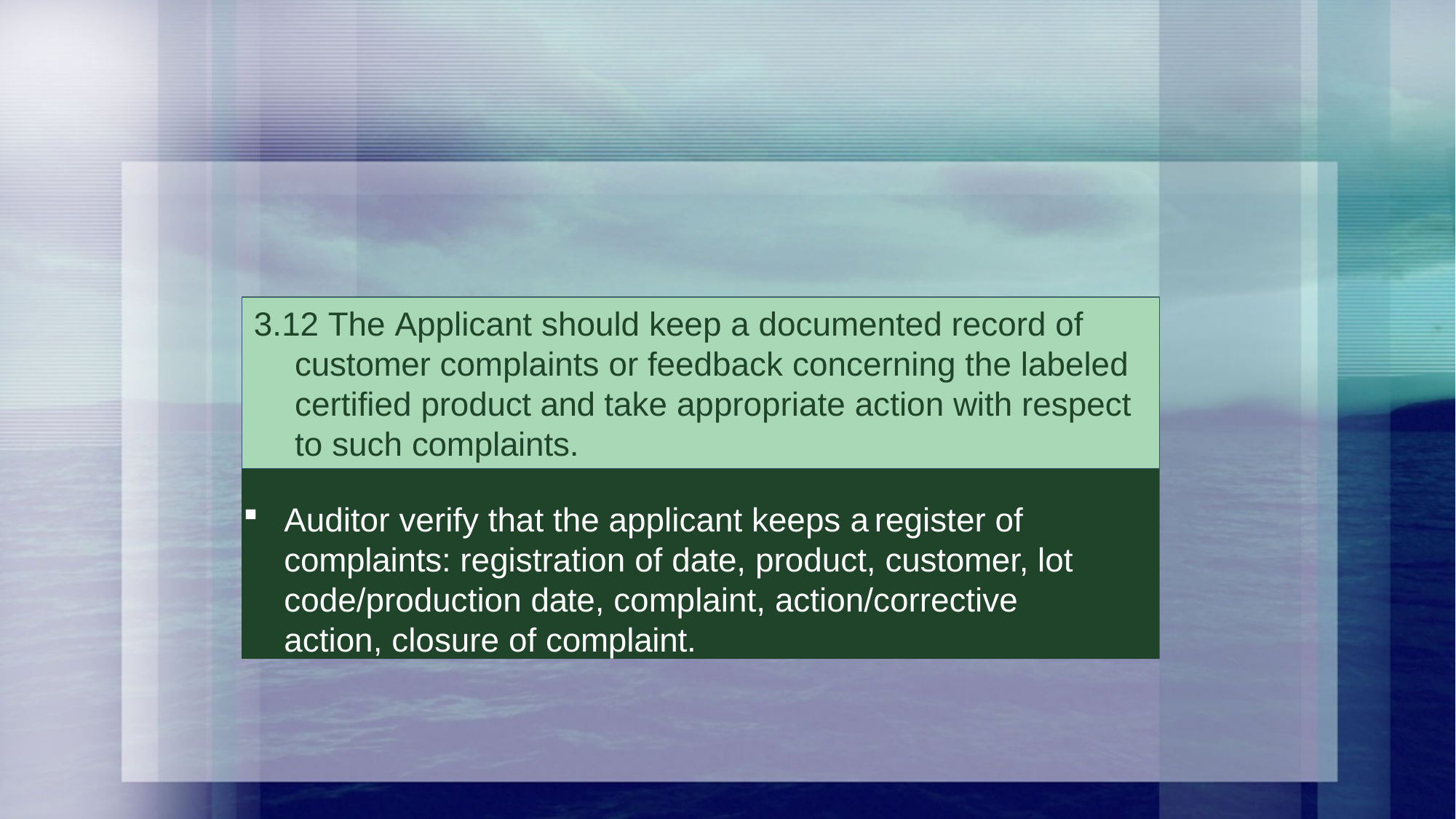

3.12 The Applicant should keep a documented record of customer complaints or feedback concerning the labeled certified product and take appropriate action with respect to such complaints.

Auditor verify that the applicant keeps a	register of complaints: registration of date, product, customer, lot code/production date, complaint, action/corrective action, closure of complaint.
3.12 The Applicant should keep a documented record of customer complaints or feedback concerning the labeled certified product and take appropriate action with respect to such complaints.